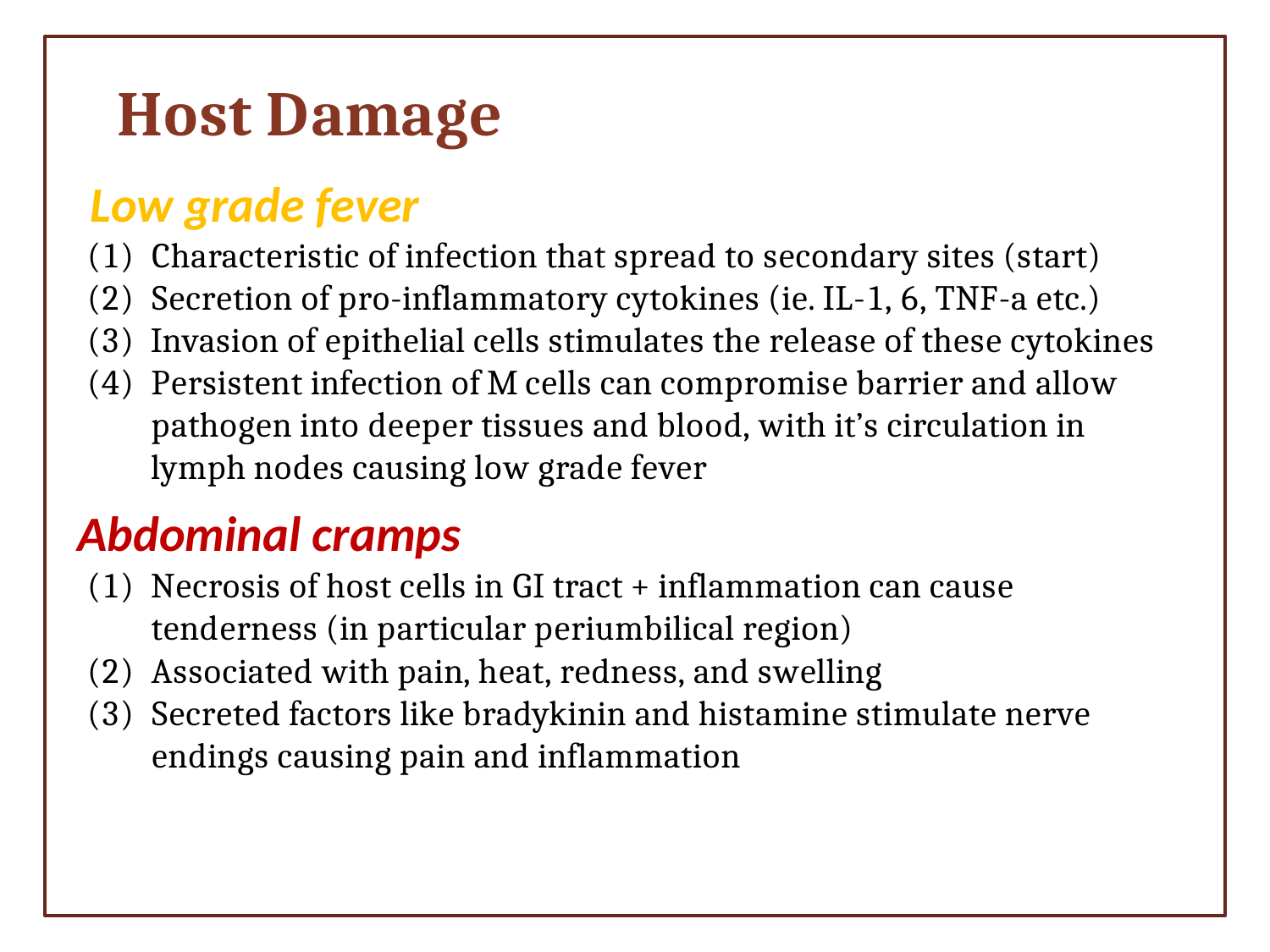

Host Damage
Low grade fever
Characteristic of infection that spread to secondary sites (start)
Secretion of pro-inflammatory cytokines (ie. IL-1, 6, TNF-a etc.)
Invasion of epithelial cells stimulates the release of these cytokines
Persistent infection of M cells can compromise barrier and allow pathogen into deeper tissues and blood, with it’s circulation in lymph nodes causing low grade fever
Abdominal cramps
Necrosis of host cells in GI tract + inflammation can cause tenderness (in particular periumbilical region)
Associated with pain, heat, redness, and swelling
Secreted factors like bradykinin and histamine stimulate nerve endings causing pain and inflammation